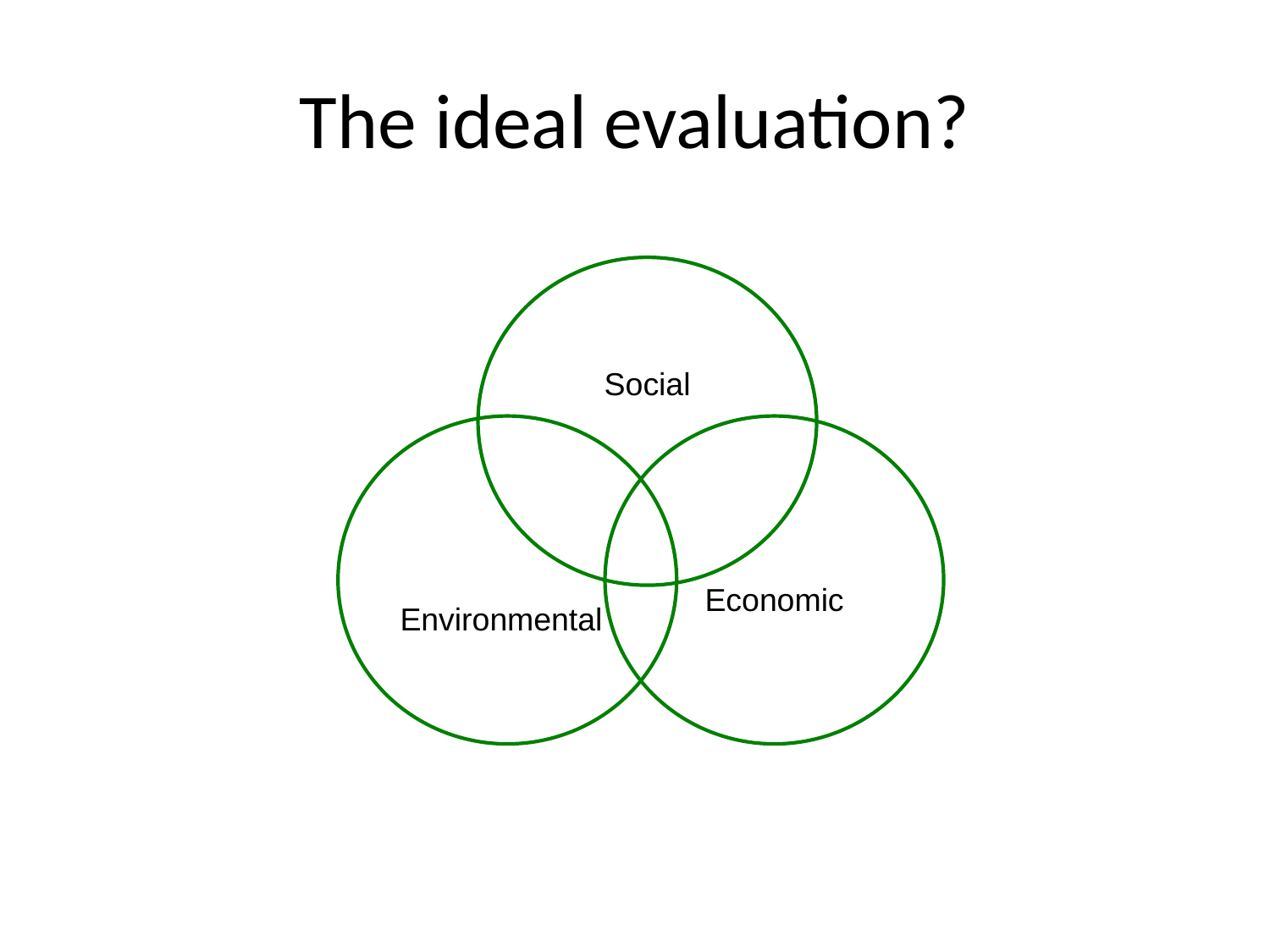

# The ideal evaluation?
Social

Environmental

Economic